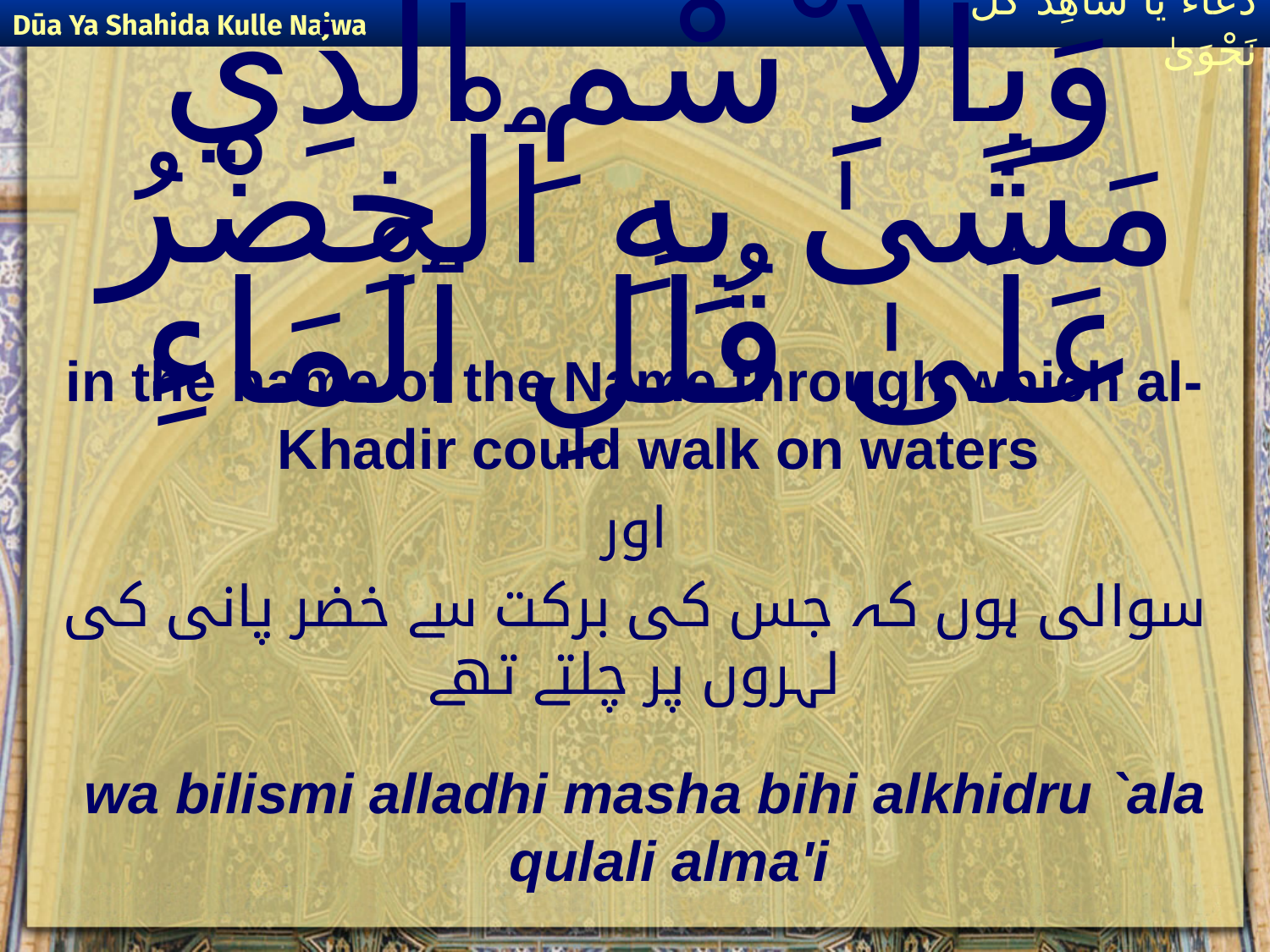

Dūa Ya Shahida Kulle Najwa
دُعَاءٌ يَا شَاهِدَ كُلِّ نَجْوَىٰ
# وَبِٱلاِﹾسْمِ ٱلَّذِي مَشَىٰ بِهِ ٱلْخِضْرُ عَلَىٰ قُلَلِ ٱلْمَاءِ
in the name of the Name through which al-Khadir could walk on waters
اور
سوالی ہوں کہ جس کی برکت سے خضر پانی کی لہروں پر چلتے تھے

wa bilismi alladhi masha bihi alkhidru `ala qulali alma'i